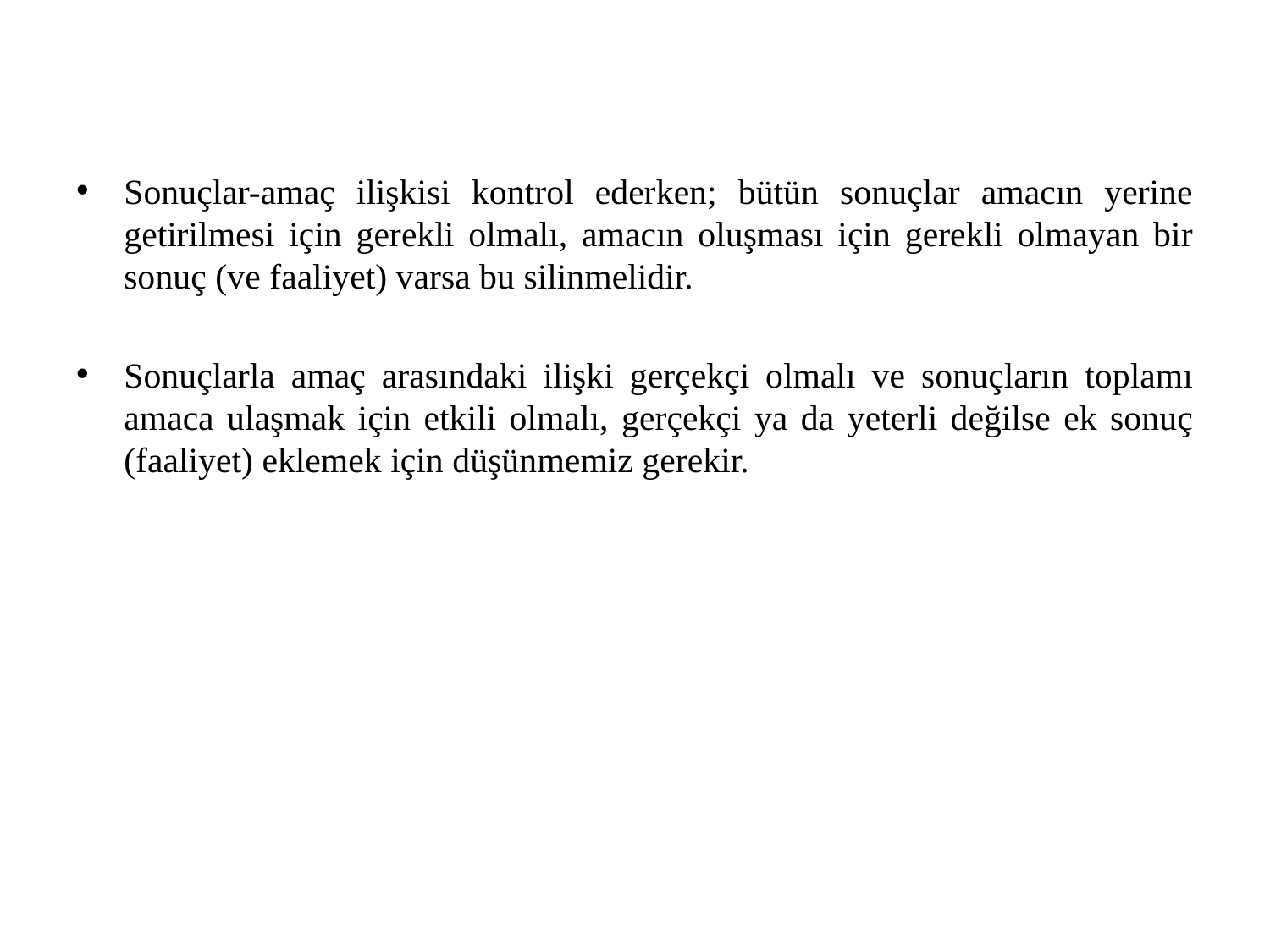

Sonuçlar-amaç ilişkisi kontrol ederken; bütün sonuçlar amacın yerine getirilmesi için gerekli olmalı, amacın oluşması için gerekli olmayan bir sonuç (ve faaliyet) varsa bu silinmelidir.

Sonuçlarla amaç arasındaki ilişki gerçekçi olmalı ve sonuçların toplamı amaca ulaşmak için etkili olmalı, gerçekçi ya da yeterli değilse ek sonuç (faaliyet) eklemek için düşünmemiz gerekir.